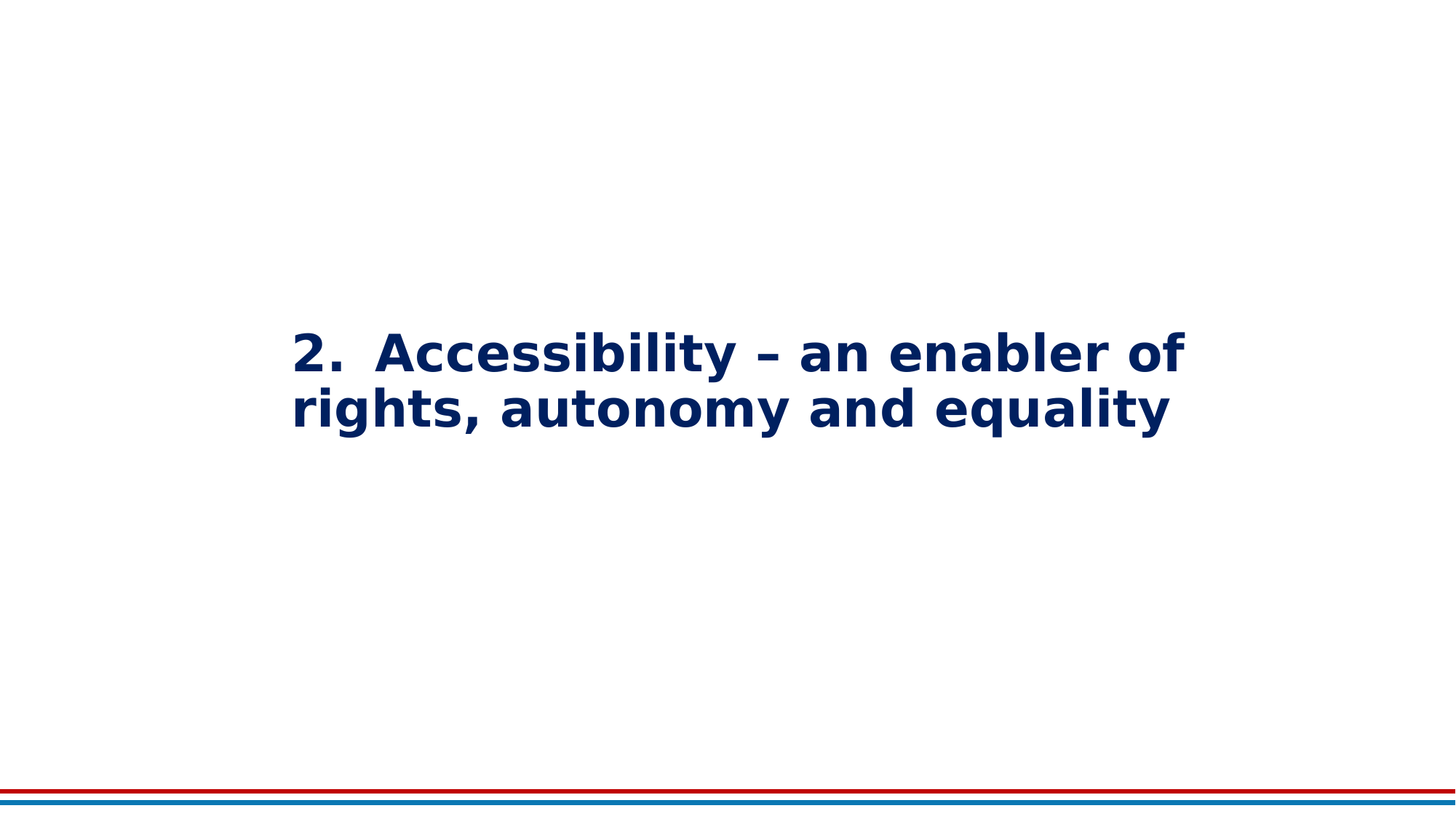

# 2.	Accessibility – an enabler of rights, autonomy and equality